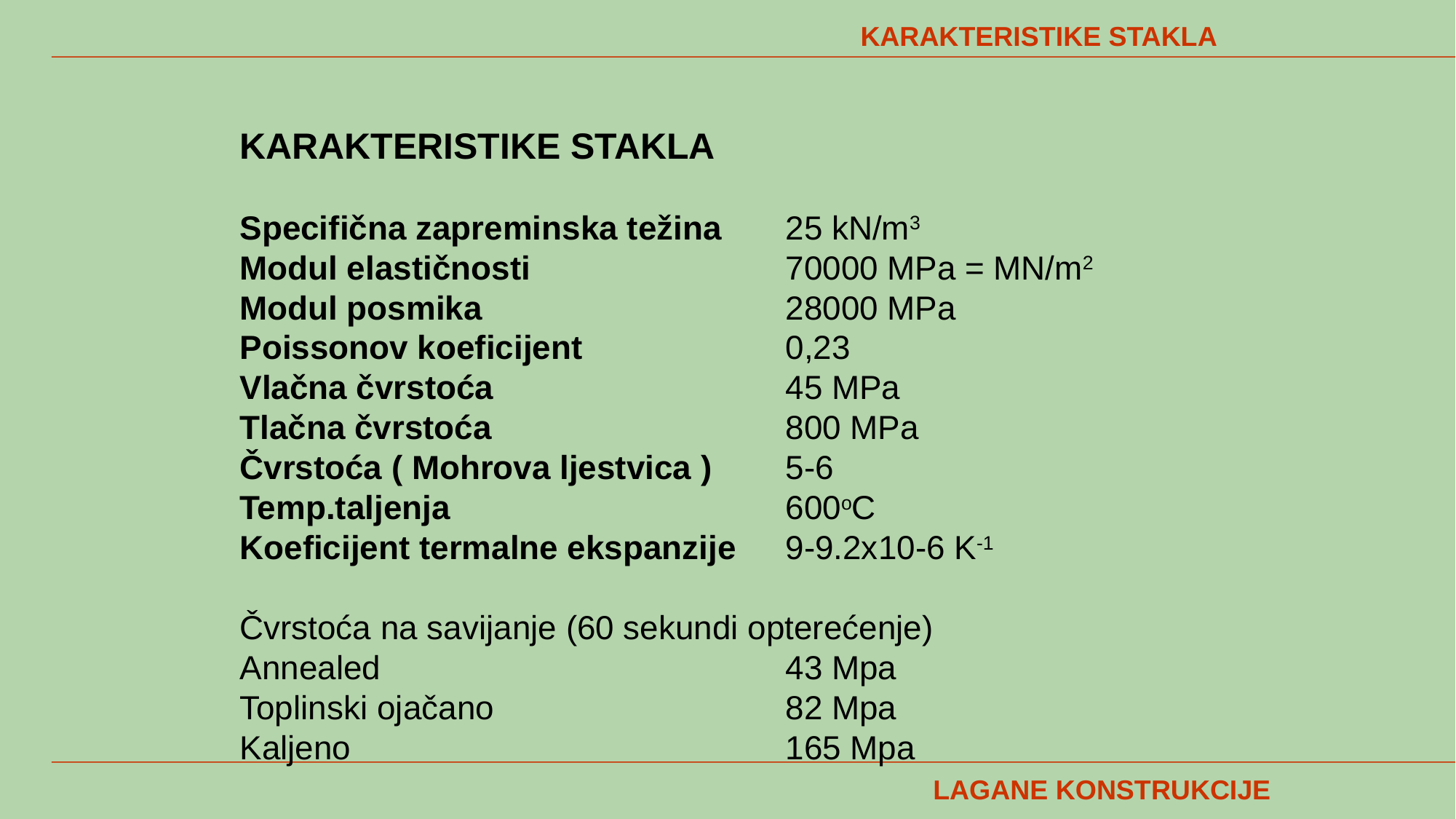

KARAKTERISTIKE STAKLA
KARAKTERISTIKE STAKLA

Specifična zapreminska težina 	25 kN/m3
Modul elastičnosti  			70000 MPa = MN/m2
Modul posmika 			28000 MPa
Poissonov koeficijent 		0,23
Vlačna čvrstoća 			45 MPa
Tlačna čvrstoća 			800 MPa
Čvrstoća ( Mohrova ljestvica )  	5-6
Temp.taljenja 			600oC
Koeficijent termalne ekspanzije 	9-9.2x10-6 K-1

Čvrstoća na savijanje (60 sekundi opterećenje)
Annealed				43 Mpa
Toplinski ojačano			82 Mpa
Kaljeno				165 Mpa